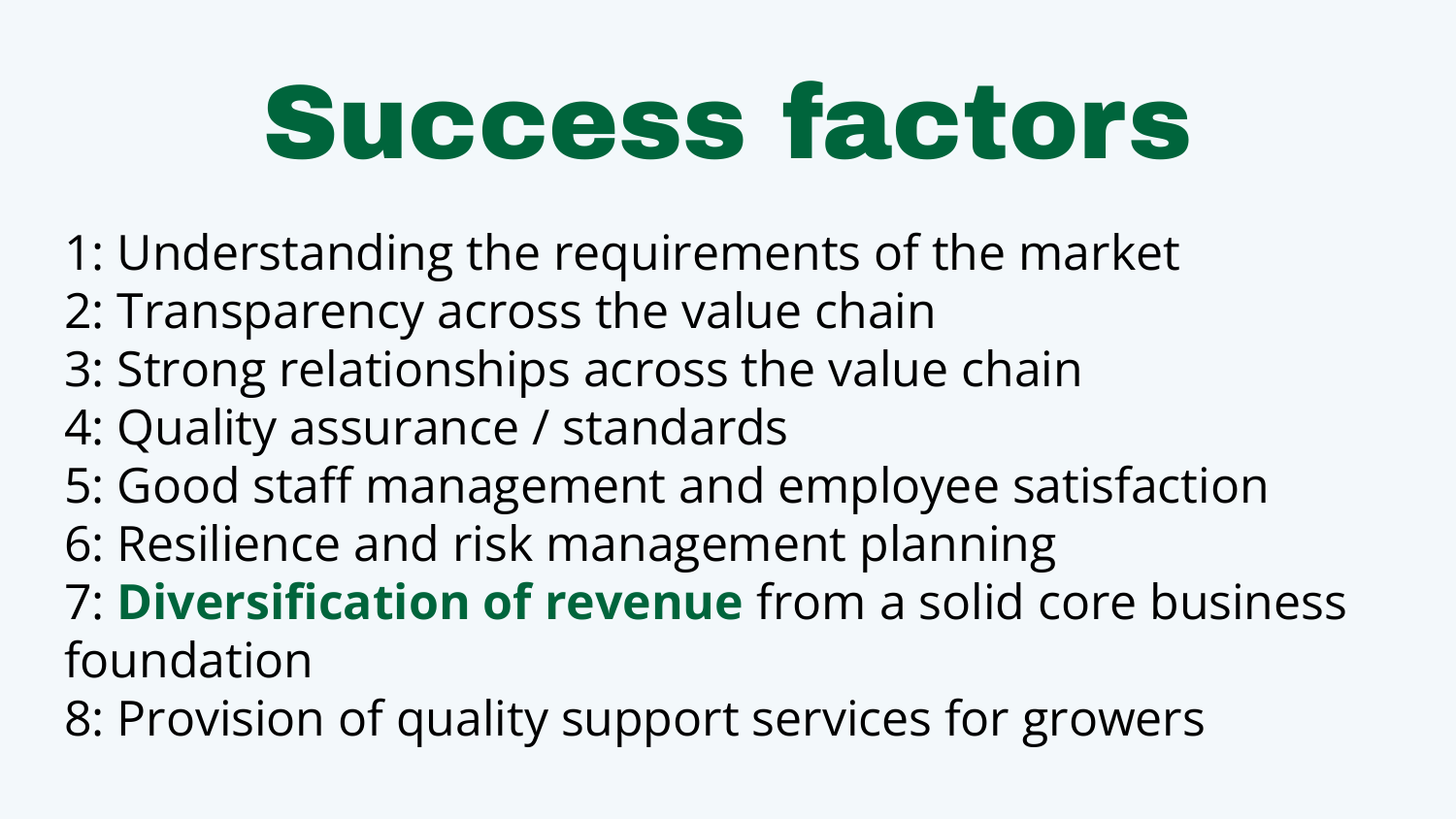

# Success factors
1: Understanding the requirements of the market
2: Transparency across the value chain
3: Strong relationships across the value chain
4: Quality assurance / standards
5: Good staff management and employee satisfaction
6: Resilience and risk management planning
7: Diversification of revenue from a solid core business foundation
8: Provision of quality support services for growers